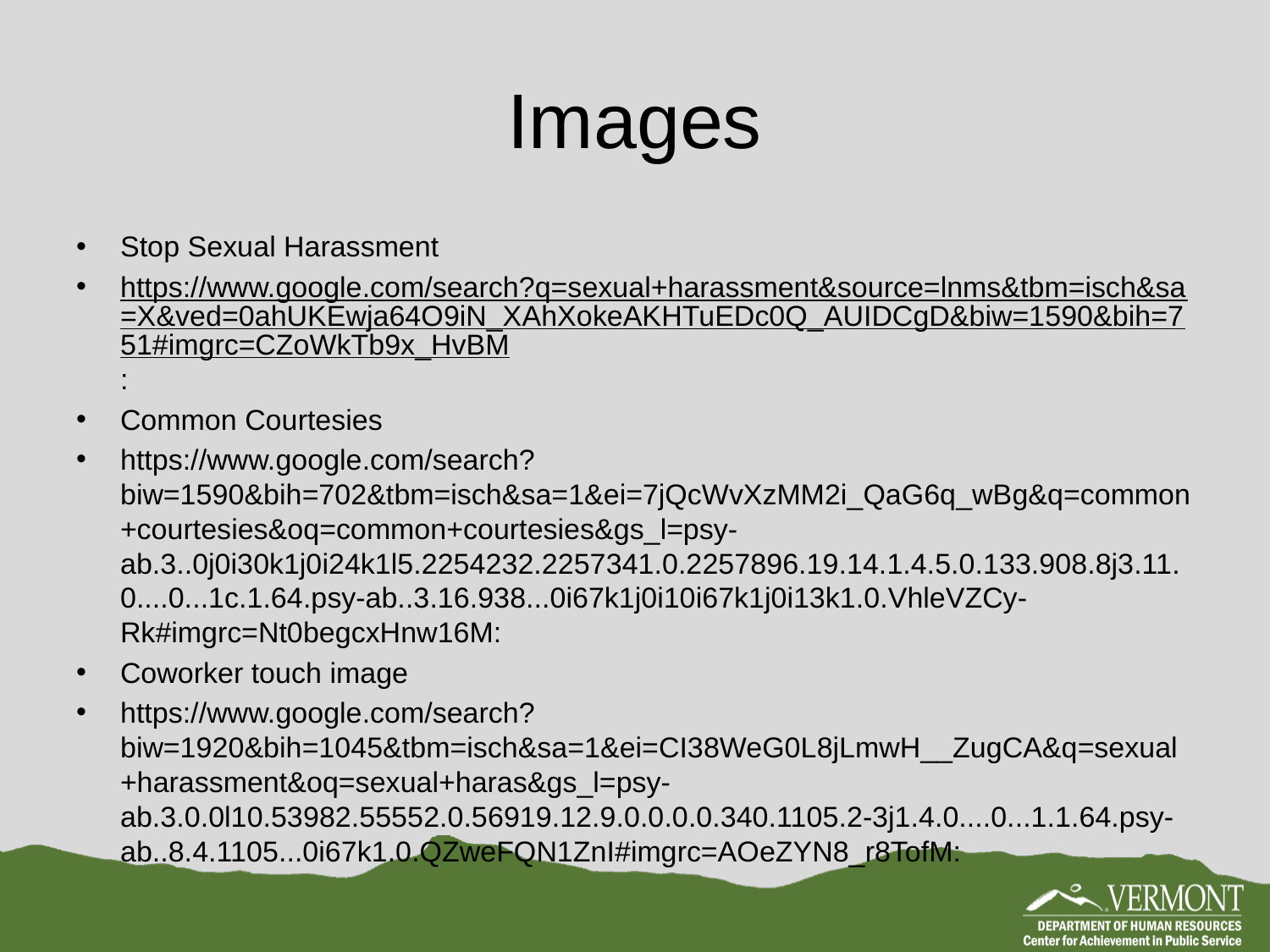

# Images
Stop Sexual Harassment
https://www.google.com/search?q=sexual+harassment&source=lnms&tbm=isch&sa=X&ved=0ahUKEwja64O9iN_XAhXokeAKHTuEDc0Q_AUIDCgD&biw=1590&bih=751#imgrc=CZoWkTb9x_HvBM:
Common Courtesies
https://www.google.com/search?biw=1590&bih=702&tbm=isch&sa=1&ei=7jQcWvXzMM2i_QaG6q_wBg&q=common+courtesies&oq=common+courtesies&gs_l=psy-ab.3..0j0i30k1j0i24k1l5.2254232.2257341.0.2257896.19.14.1.4.5.0.133.908.8j3.11.0....0...1c.1.64.psy-ab..3.16.938...0i67k1j0i10i67k1j0i13k1.0.VhleVZCy-Rk#imgrc=Nt0begcxHnw16M:
Coworker touch image
https://www.google.com/search?biw=1920&bih=1045&tbm=isch&sa=1&ei=CI38WeG0L8jLmwH__ZugCA&q=sexual+harassment&oq=sexual+haras&gs_l=psy-ab.3.0.0l10.53982.55552.0.56919.12.9.0.0.0.0.340.1105.2-3j1.4.0....0...1.1.64.psy-ab..8.4.1105...0i67k1.0.QZweFQN1ZnI#imgrc=AOeZYN8_r8TofM: